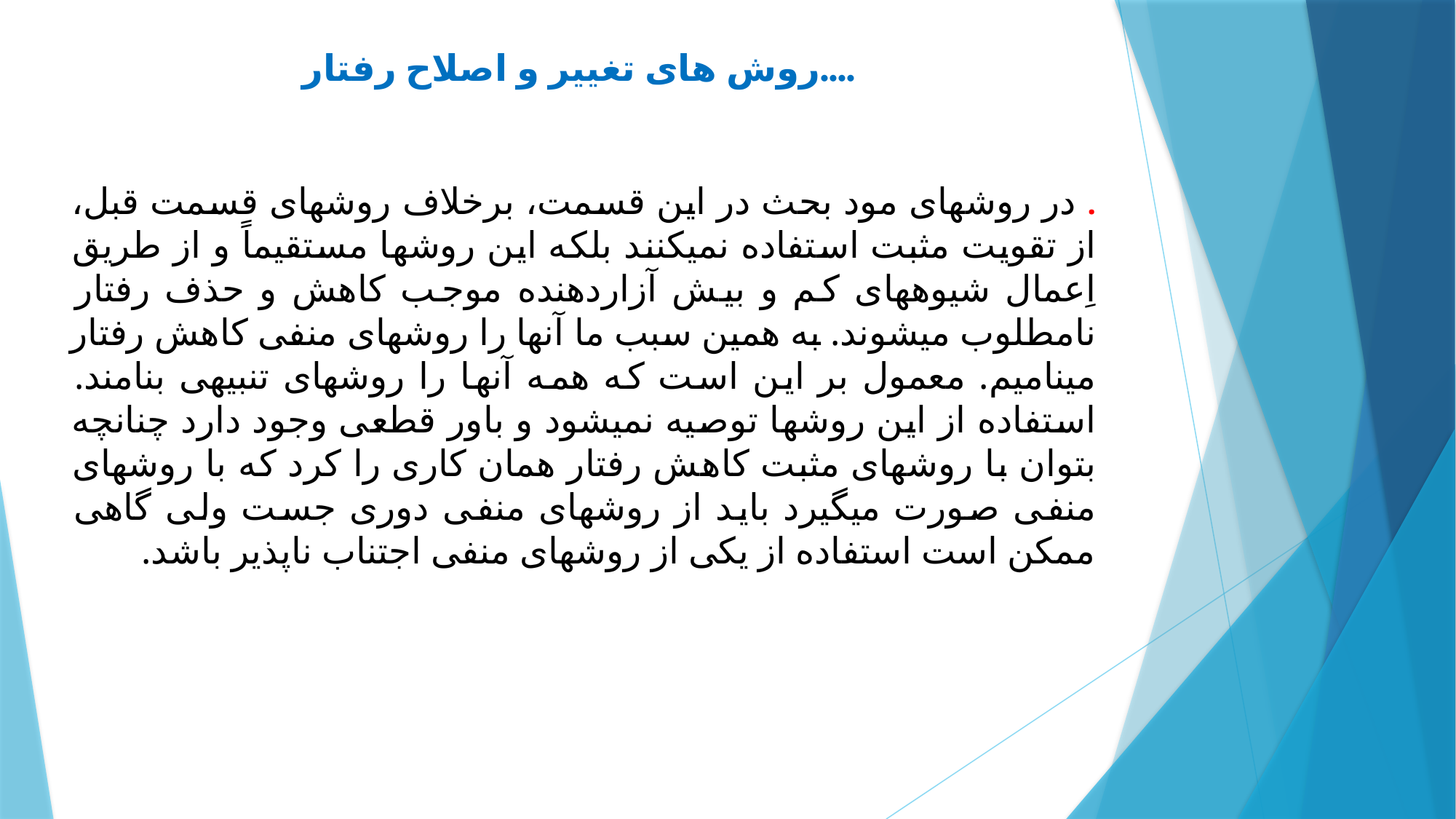

# روش های تغییر و اصلاح رفتار....

. در روش‏های مود بحث در این قسمت، برخلاف روش‏های قسمت قبل، از تقویت مثبت استفاده نمی‏کنند بلکه این روش‏ها مستقیماً و از طریق اِعمال شیوه‏های کم و بیش آزاردهنده موجب کاهش و حذف رفتار نامطلوب می‏شوند. به همین سبب ما آن‏ها را روش‏های منفی کاهش رفتار می‏نامیم. معمول بر این است که همه آن‏ها را روش‏های تنبیهی بنامند. استفاده از این روش‏ها توصیه نمی‏شود و باور قطعی وجود دارد چنانچه بتوان با روش‏های مثبت کاهش رفتار همان کاری را کرد که با روش‎های منفی صورت می‏گیرد باید از روش‏های منفی دوری جست ولی گاهی ممکن است استفاده از یکی از روش‏های منفی اجتناب ناپذیر باشد.